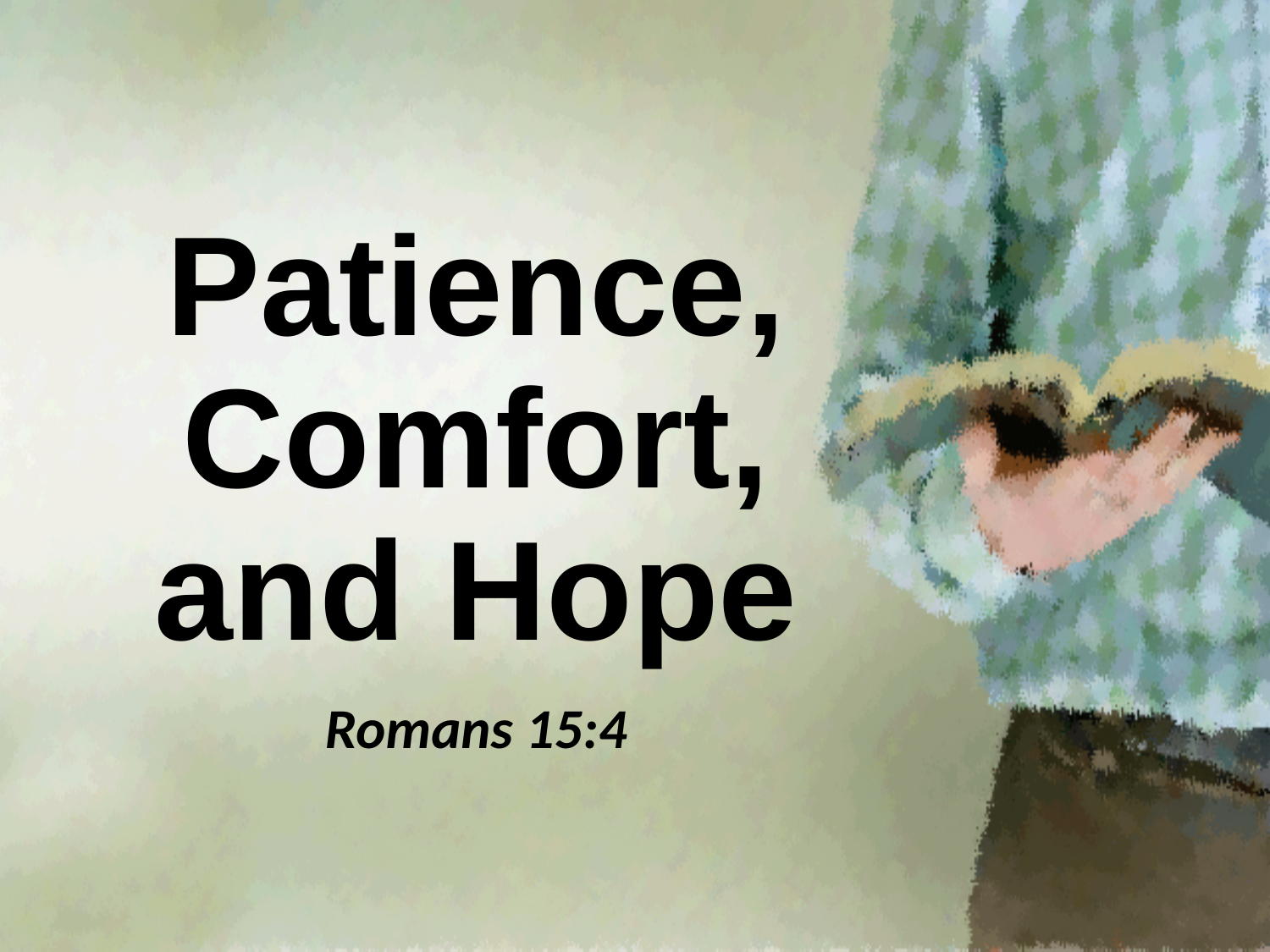

# Patience, Comfort, and Hope
Romans 15:4